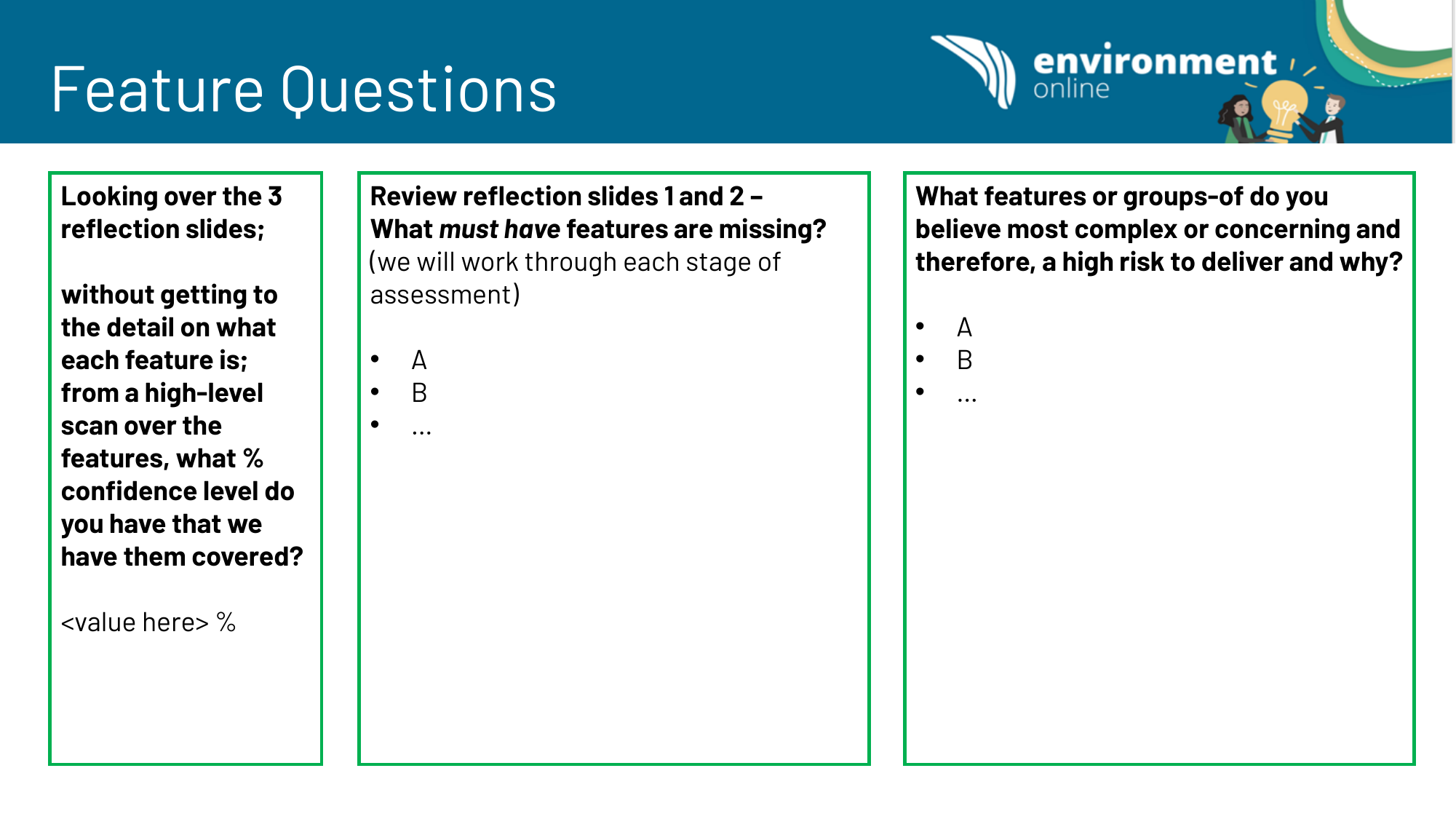

# Feature Questions
Looking over the 3 reflection slides;

without getting to the detail on what each feature is; from a high-level scan over the features, what % confidence level do you have that we have them covered?

<value here> %
Review reflection slides 1 and 2 –
What must have features are missing? (we will work through each stage of assessment)

A
B
…

What features or groups-of do you believe most complex or concerning and therefore, a high risk to deliver and why?

A
B
…